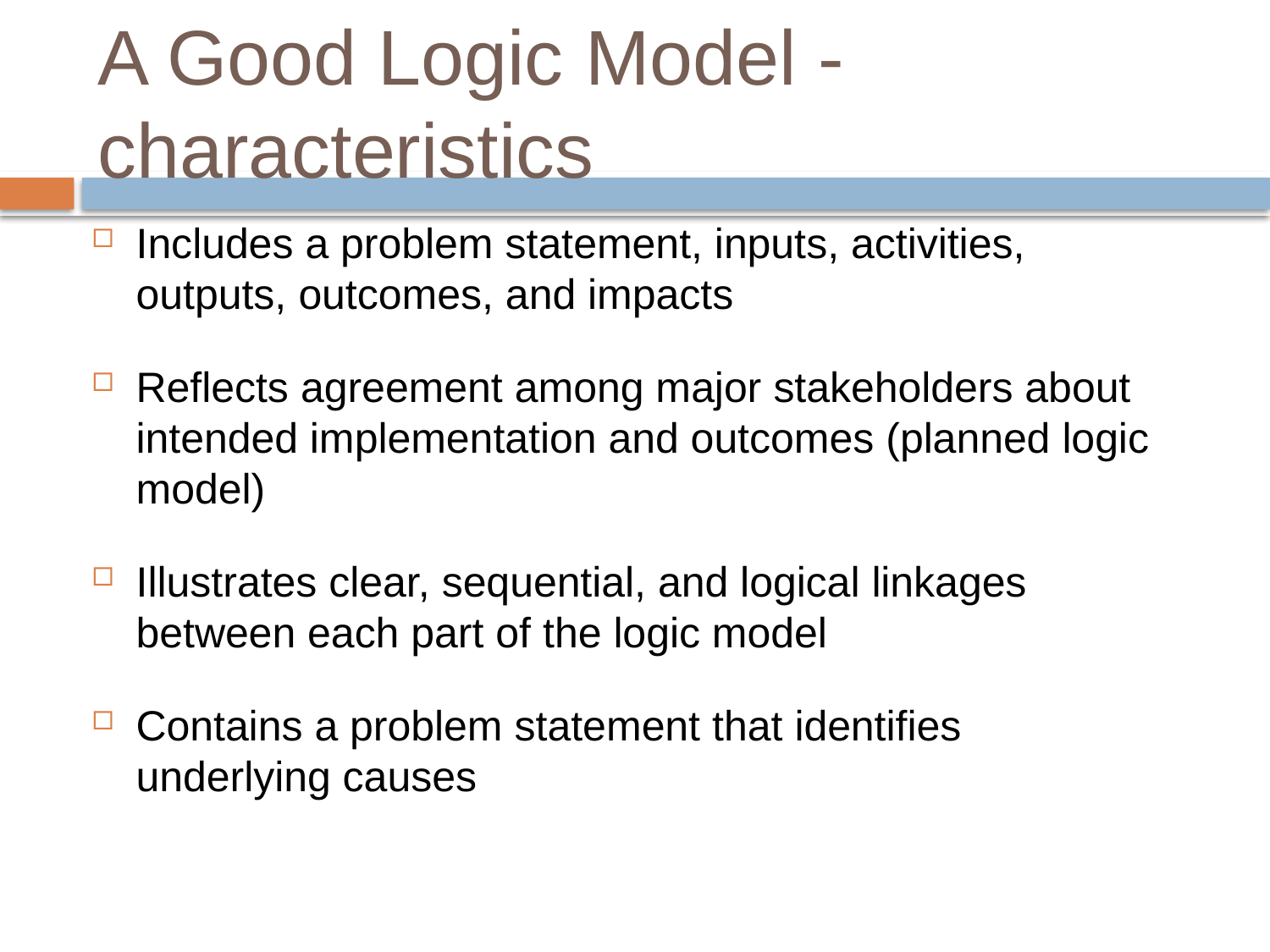

# A Good Logic Model - characteristics
Includes a problem statement, inputs, activities, outputs, outcomes, and impacts
Reflects agreement among major stakeholders about intended implementation and outcomes (planned logic model)
Illustrates clear, sequential, and logical linkages between each part of the logic model
Contains a problem statement that identifies underlying causes